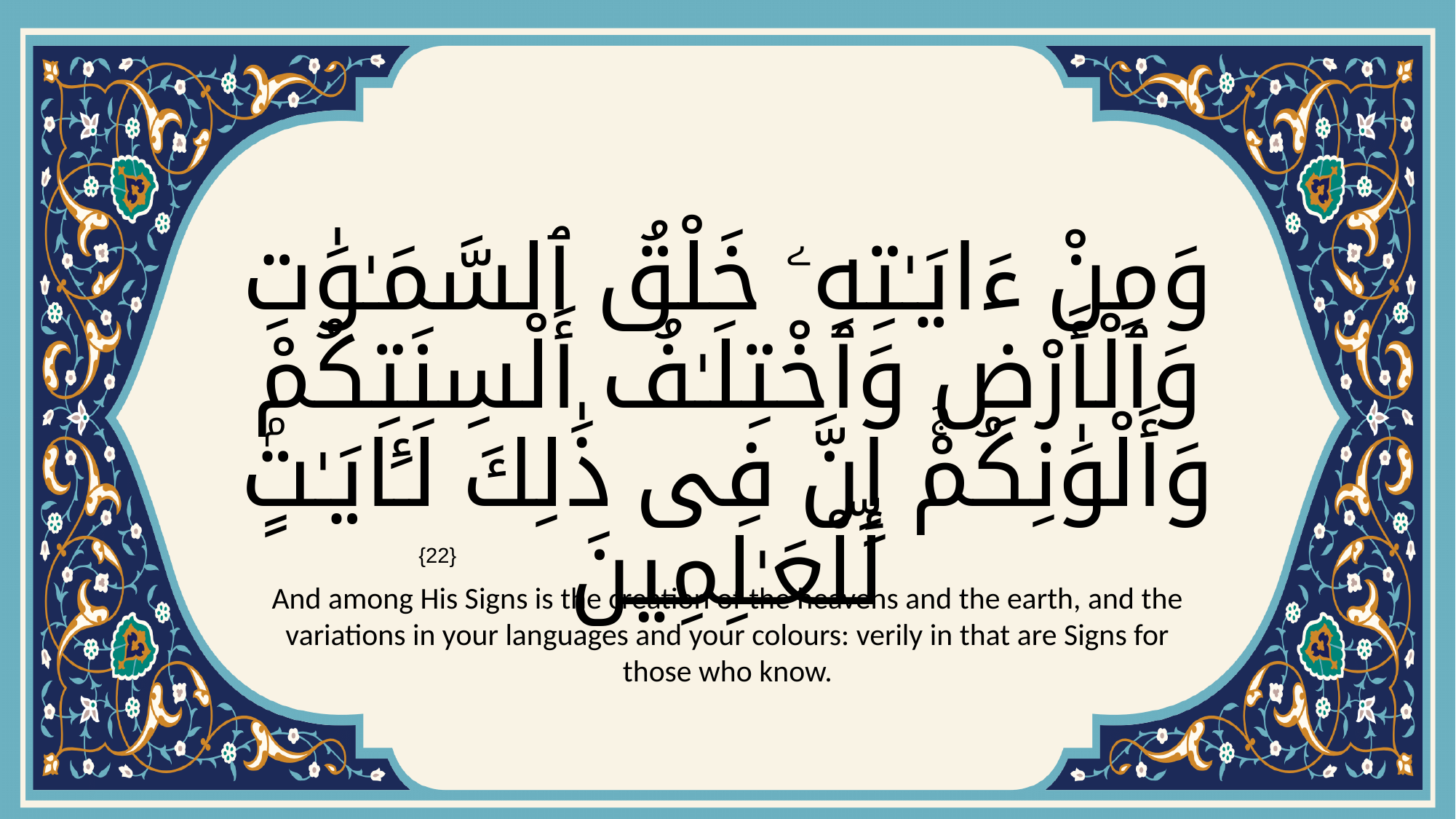

# وَمِنْ ءَايَـٰتِهِۦ خَلْقُ ٱلسَّمَـٰوَٰتِ وَٱلْأَرْضِ وَٱخْتِلَـٰفُ أَلْسِنَتِكُمْ وَأَلْوَٰنِكُمْۚ إِنَّ فِى ذَٰلِكَ لَـَٔايَـٰتٍۢ لِّلْعَـٰلِمِينَ
{22}
And among His Signs is the creation of the heavens and the earth, and the variations in your languages and your colours: verily in that are Signs for those who know.